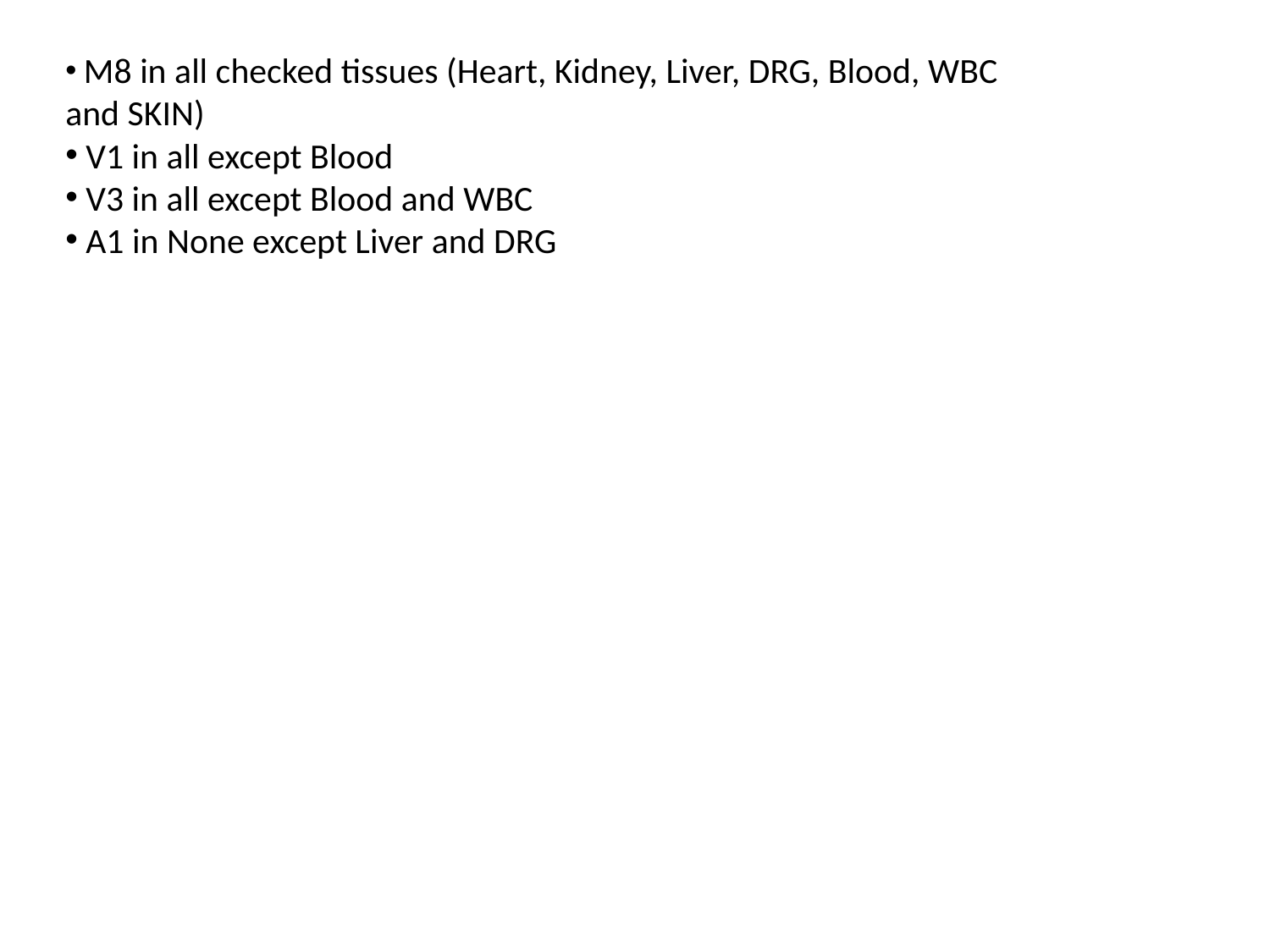

M8 in all checked tissues (Heart, Kidney, Liver, DRG, Blood, WBC and SKIN)
 V1 in all except Blood
 V3 in all except Blood and WBC
 A1 in None except Liver and DRG